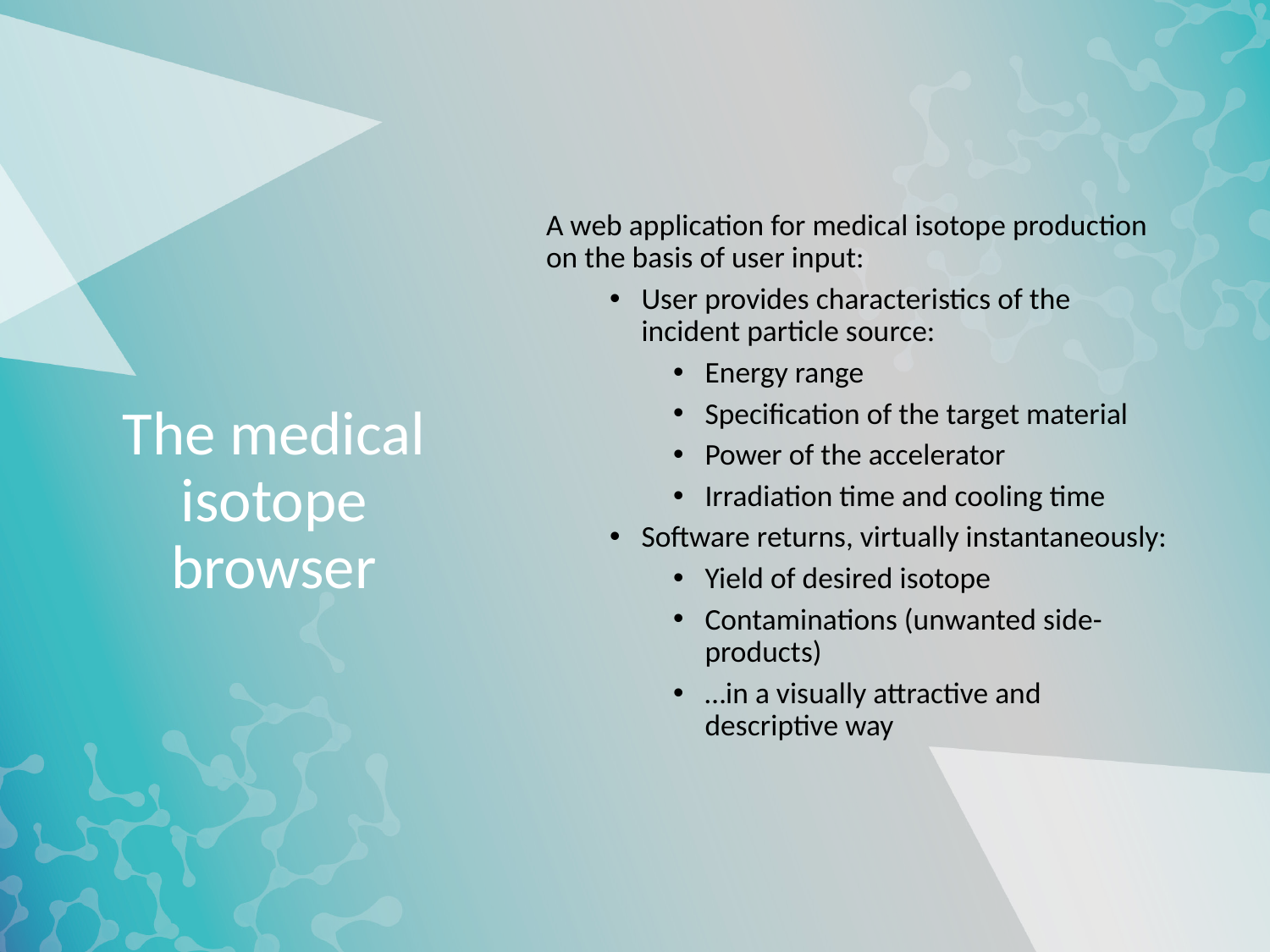

A web application for medical isotope production on the basis of user input:
User provides characteristics of the incident particle source:
Energy range
Specification of the target material
Power of the accelerator
Irradiation time and cooling time
Software returns, virtually instantaneously:
Yield of desired isotope
Contaminations (unwanted side-products)
…in a visually attractive and descriptive way
# The medical isotope browser